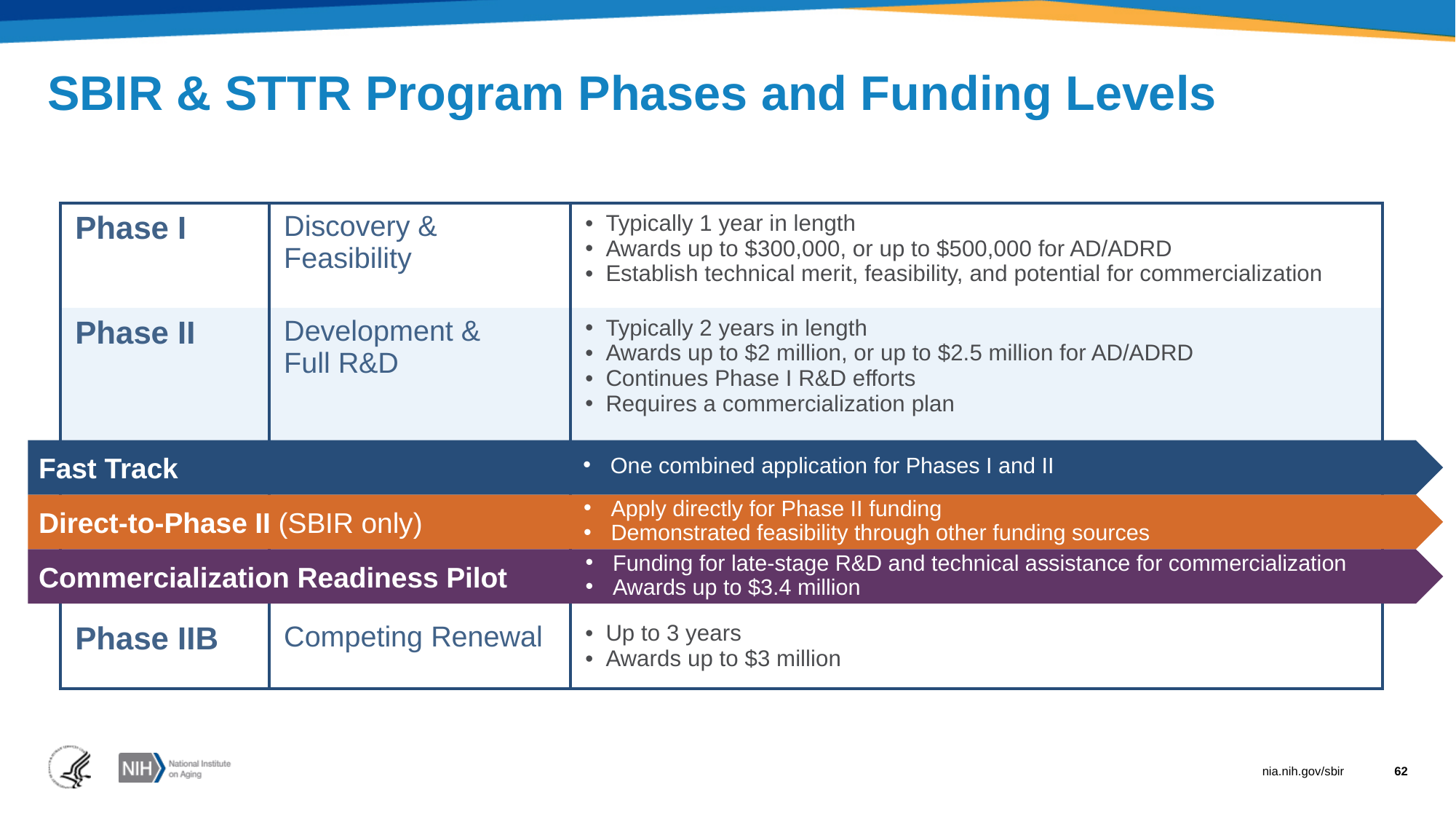

# SBIR & STTR Program Phases and Funding Levels
| Phase I | Discovery & Feasibility | Typically 1 year in length Awards up to $300,000, or up to $500,000 for AD/ADRD Establish technical merit, feasibility, and potential for commercialization |
| --- | --- | --- |
| Phase II | Development & Full R&D | Typically 2 years in length Awards up to $2 million, or up to $2.5 million for AD/ADRD Continues Phase I R&D efforts Requires a commercialization plan |
|  |  |  |
| Phase IIB | Competing Renewal | Up to 3 years Awards up to $3 million |
Fast Track
One combined application for Phases I and II
Apply directly for Phase II funding
Demonstrated feasibility through other funding sources
Direct-to-Phase II (SBIR only)
Funding for late-stage R&D and technical assistance for commercialization
Awards up to $3.4 million
Commercialization Readiness Pilot
nia.nih.gov/sbir
62